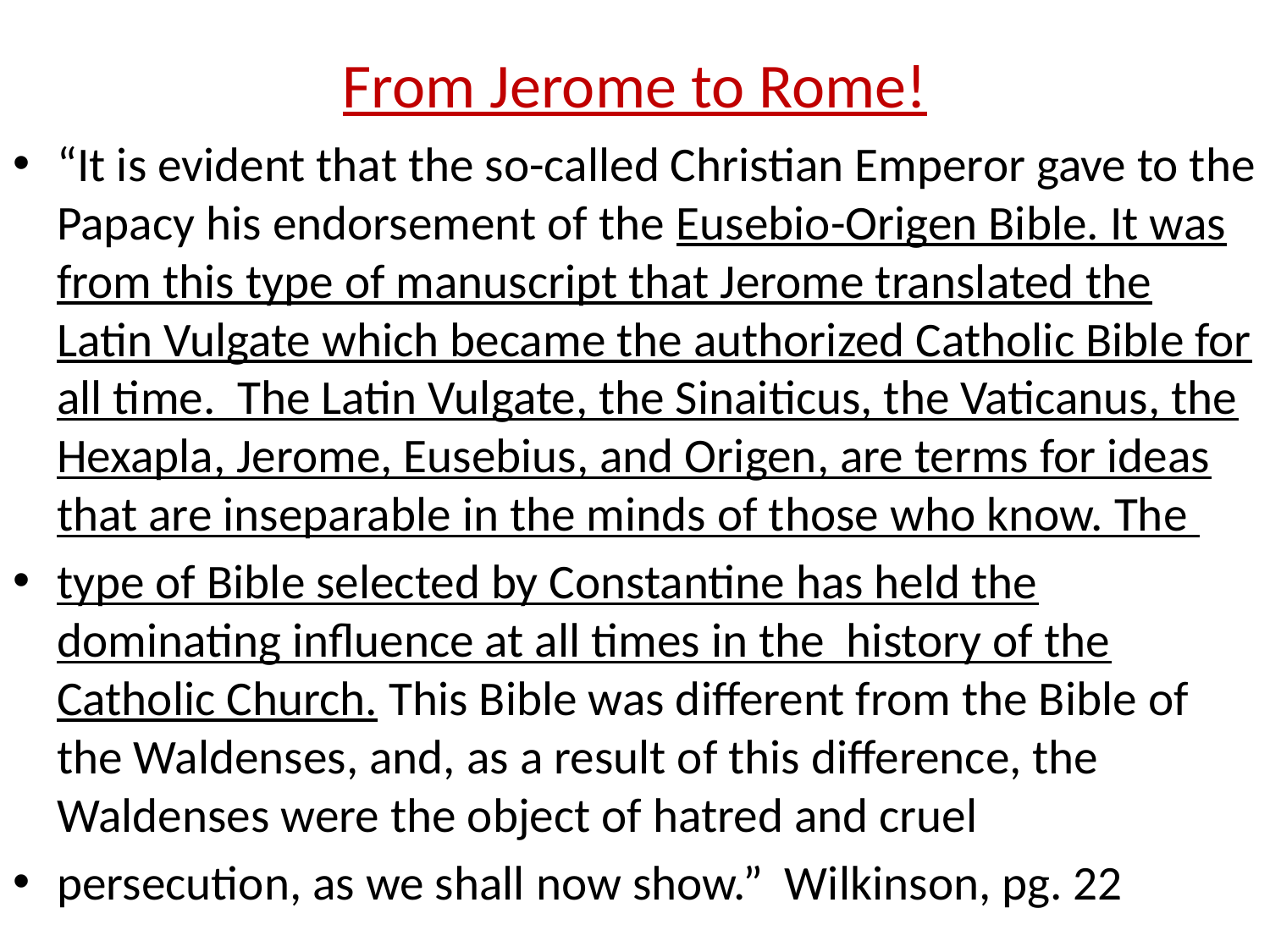

# From Jerome to Rome!
“It is evident that the so-called Christian Emperor gave to the Papacy his endorsement of the Eusebio-Origen Bible. It was from this type of manuscript that Jerome translated the Latin Vulgate which became the authorized Catholic Bible for all time.  The Latin Vulgate, the Sinaiticus, the Vaticanus, the Hexapla, Jerome, Eusebius, and Origen, are terms for ideas that are inseparable in the minds of those who know. The
type of Bible selected by Constantine has held the dominating influence at all times in the  history of the Catholic Church. This Bible was different from the Bible of the Waldenses, and, as a result of this difference, the Waldenses were the object of hatred and cruel
persecution, as we shall now show.”  Wilkinson, pg. 22